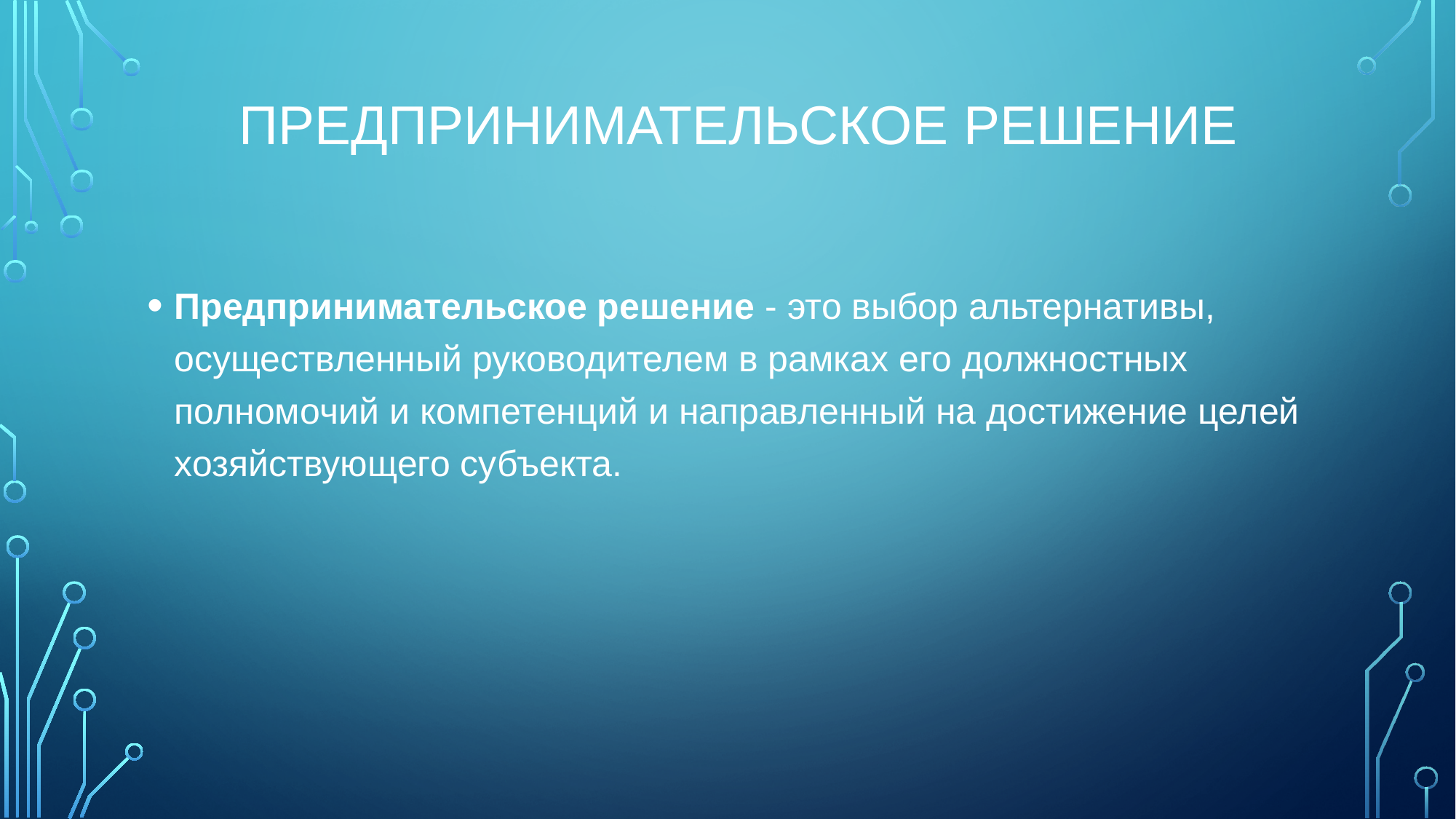

# ПРЕДПРИНИМАТЕЛЬСКОЕ РЕШЕНИЕ
Предпринимательское решение - это выбор альтернативы, осуществленный руководителем в рамках его должностных полномочий и компетенций и направленный на достижение целей хозяйствующего субъекта.